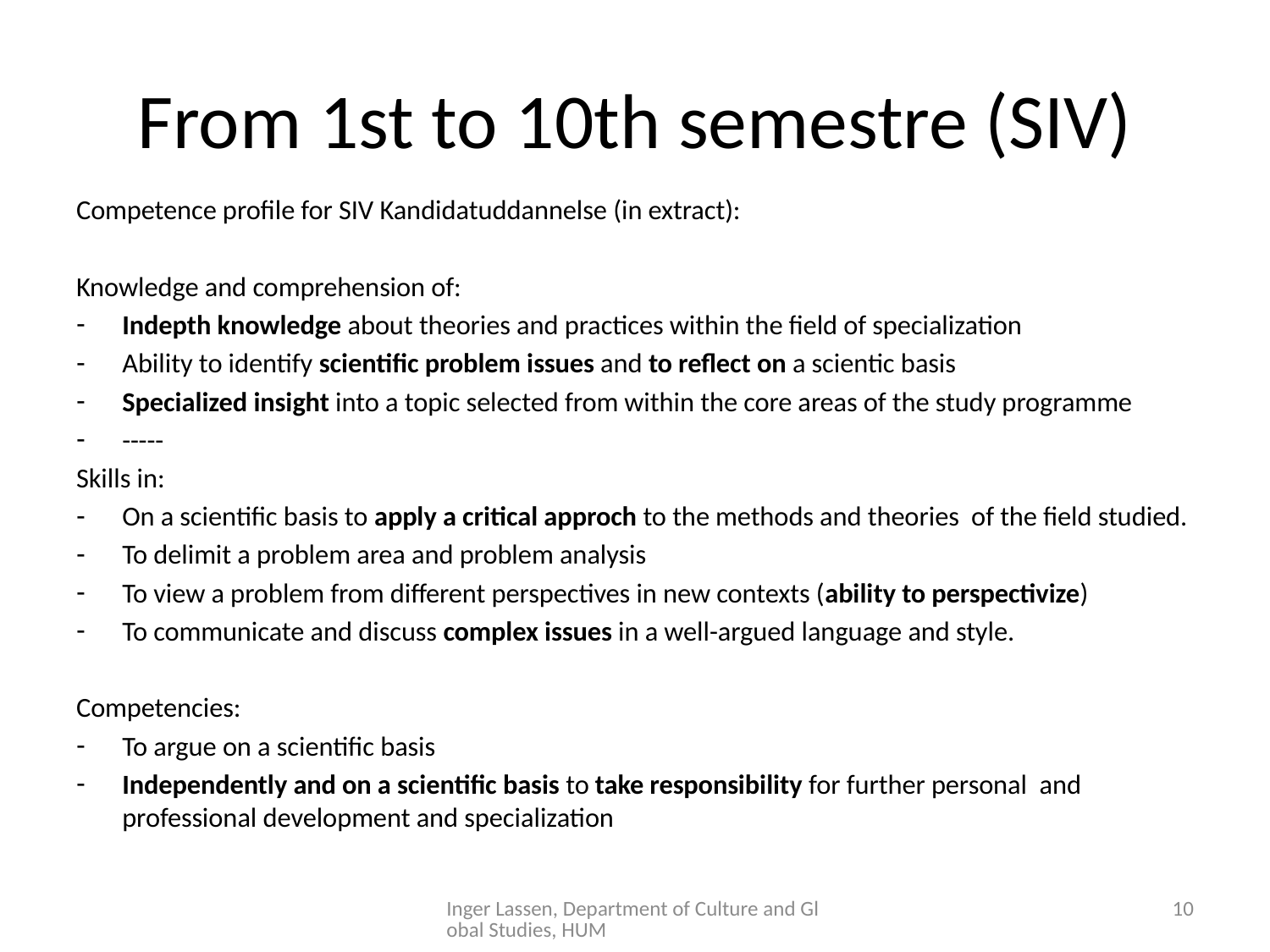

# From 1st to 10th semestre (SIV)
Competence profile for SIV Kandidatuddannelse (in extract):

Knowledge and comprehension of:
Indepth knowledge about theories and practices within the field of specialization
Ability to identify scientific problem issues and to reflect on a scientic basis
Specialized insight into a topic selected from within the core areas of the study programme
-----
Skills in:
On a scientific basis to apply a critical approch to the methods and theories  of the field studied.
To delimit a problem area and problem analysis
To view a problem from different perspectives in new contexts (ability to perspectivize)
To communicate and discuss complex issues in a well-argued language and style.

Competencies:
To argue on a scientific basis
Independently and on a scientific basis to take responsibility for further personal  and professional development and specialization

Inger Lassen, Department of Culture and Global Studies, HUM
10